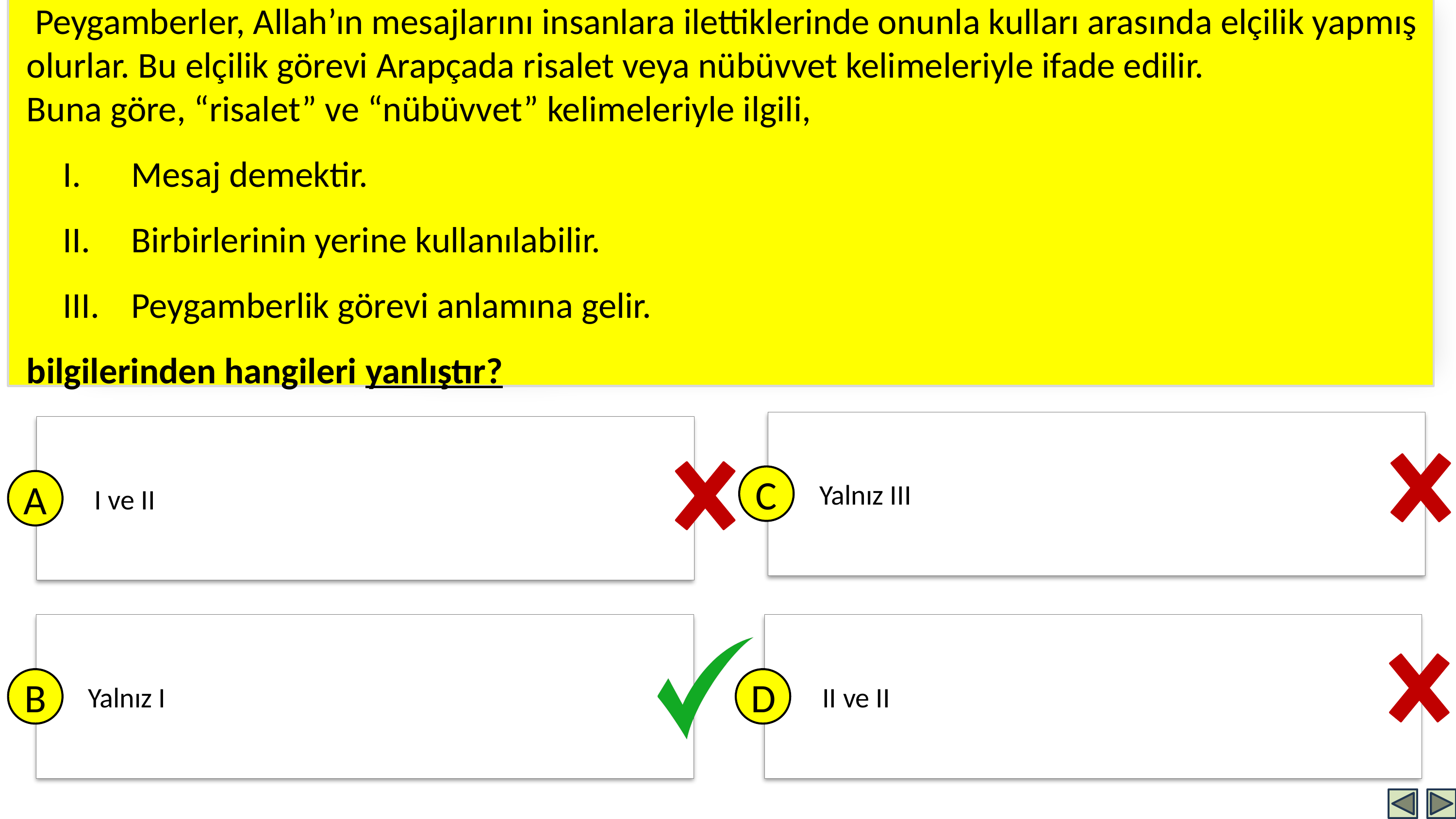

Peygamberler, Allah’ın mesajlarını insanlara ilettiklerinde onunla kulları arasında elçilik yapmış olurlar. Bu elçilik görevi Arapçada risalet veya nübüvvet kelimeleriyle ifade edilir.
Buna göre, “risalet” ve “nübüvvet” kelimeleriyle ilgili,
Mesaj demektir.
Birbirlerinin yerine kullanılabilir.
Peygamberlik görevi anlamına gelir.
bilgilerinden hangileri yanlıştır?
Yalnız III
C
 I ve II
A

Yalnız I
B
 II ve II
D